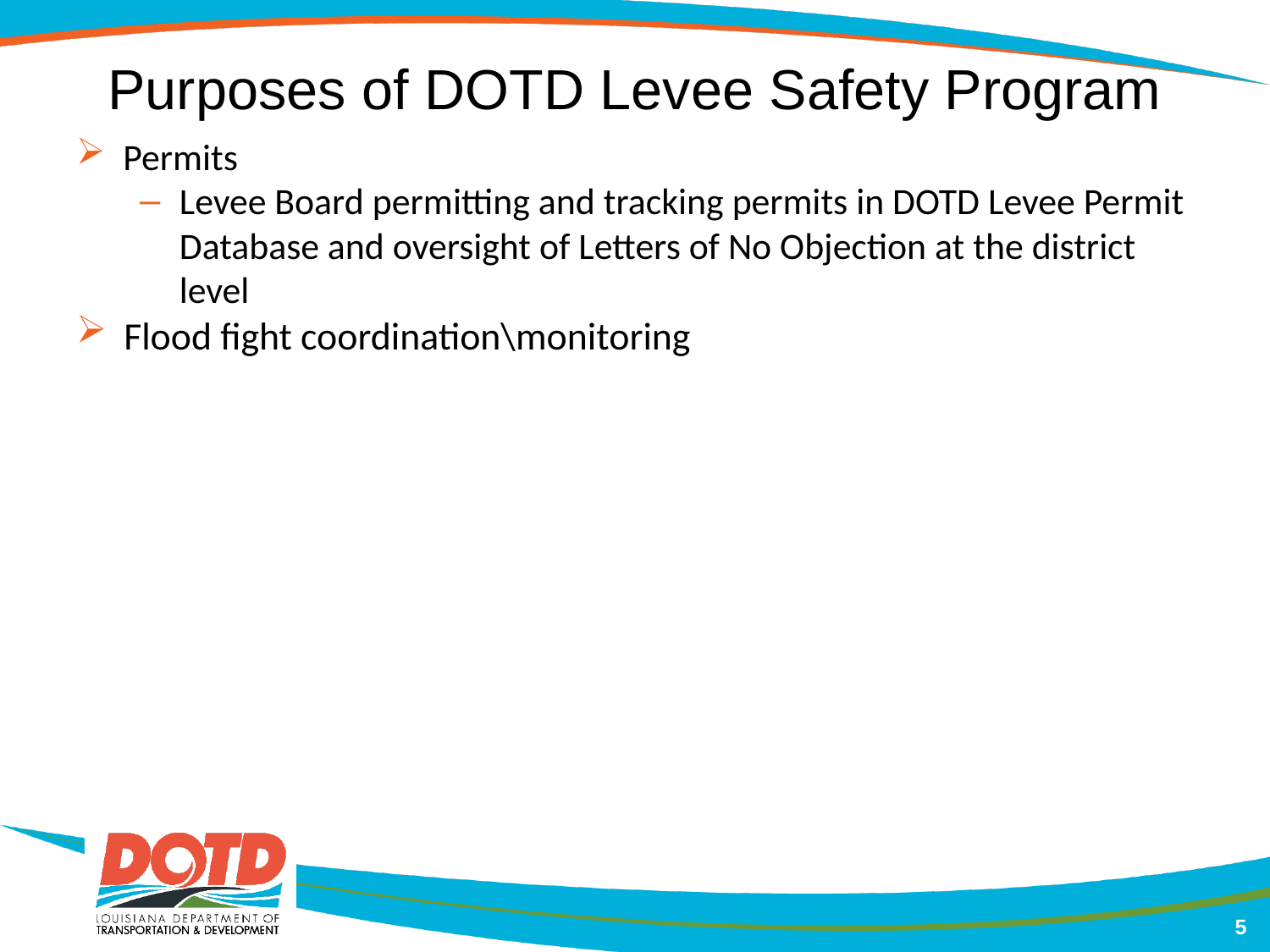

# Purposes of DOTD Levee Safety Program
Permits
Levee Board permitting and tracking permits in DOTD Levee Permit Database and oversight of Letters of No Objection at the district level
Flood fight coordination\monitoring

5